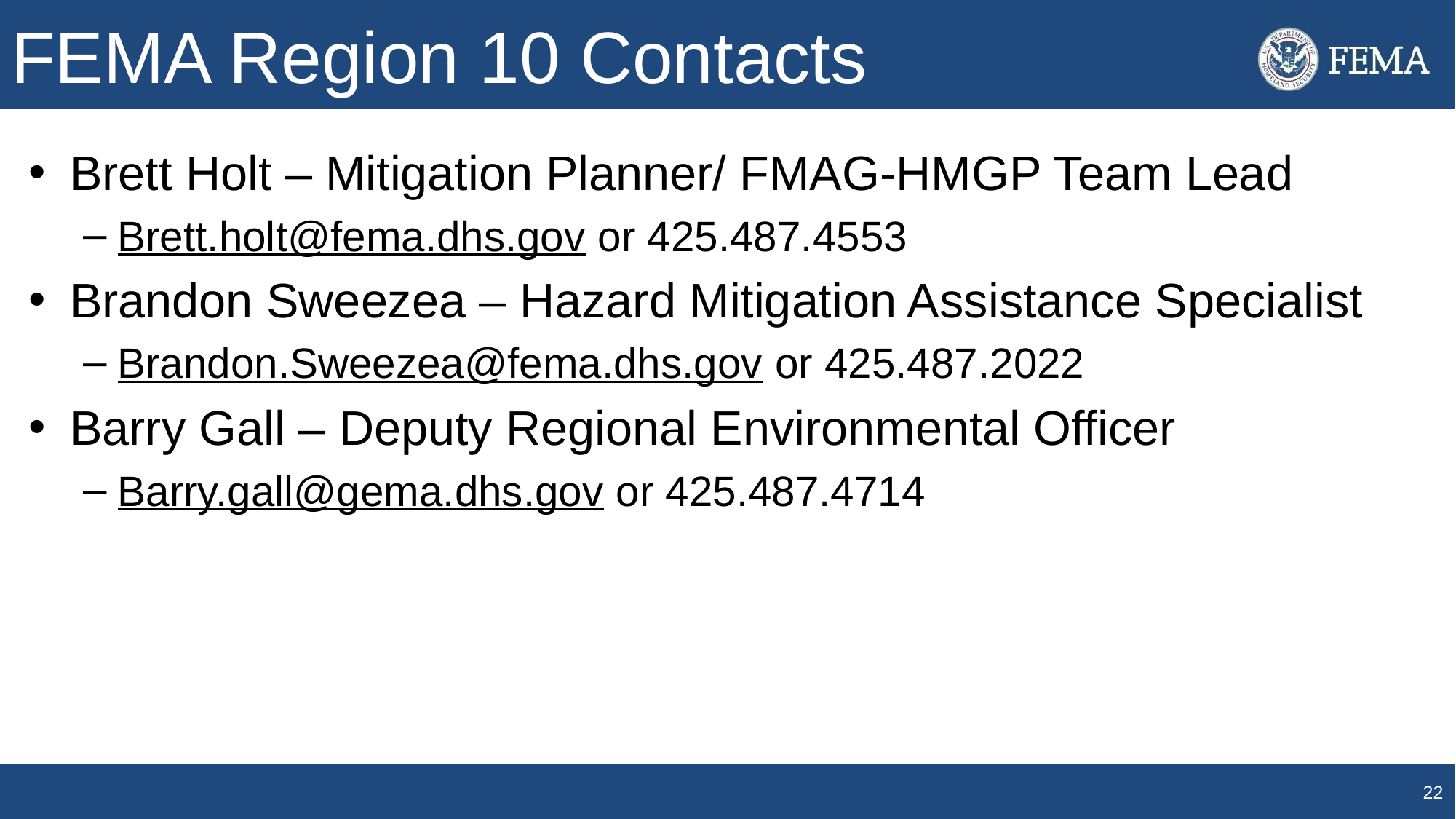

# FEMA Region 10 Contacts
Brett Holt – Mitigation Planner/ FMAG-HMGP Team Lead
Brett.holt@fema.dhs.gov or 425.487.4553
Brandon Sweezea – Hazard Mitigation Assistance Specialist
Brandon.Sweezea@fema.dhs.gov or 425.487.2022
Barry Gall – Deputy Regional Environmental Officer
Barry.gall@gema.dhs.gov or 425.487.4714

22